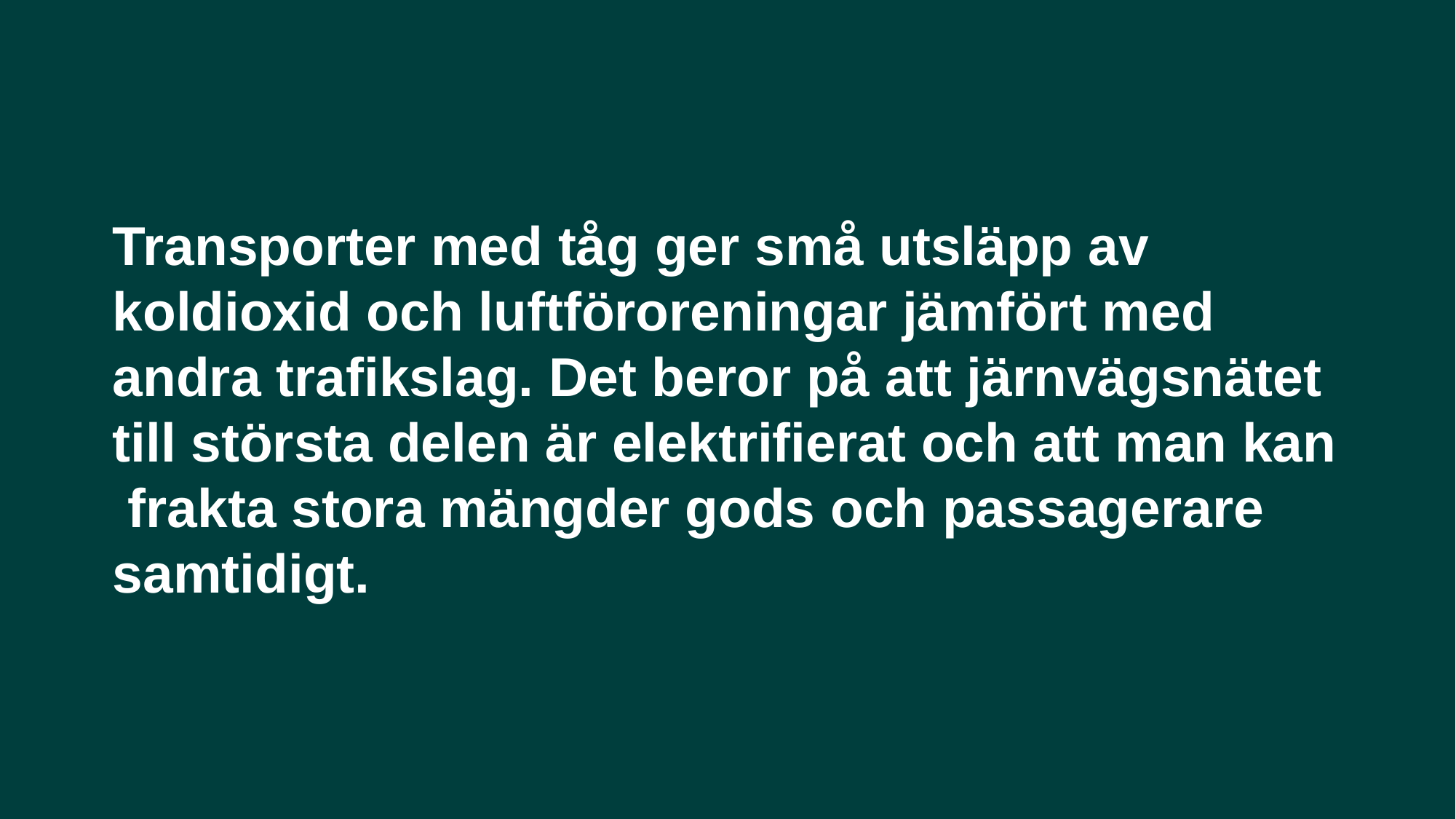

Transporter med tåg ger små utsläpp av 
koldioxid och luftföroreningar jämfört med andra trafikslag. Det beror på att järnvägsnätet till största delen är elektrifierat och att man kan  frakta stora mängder gods och passagerare samtidigt.